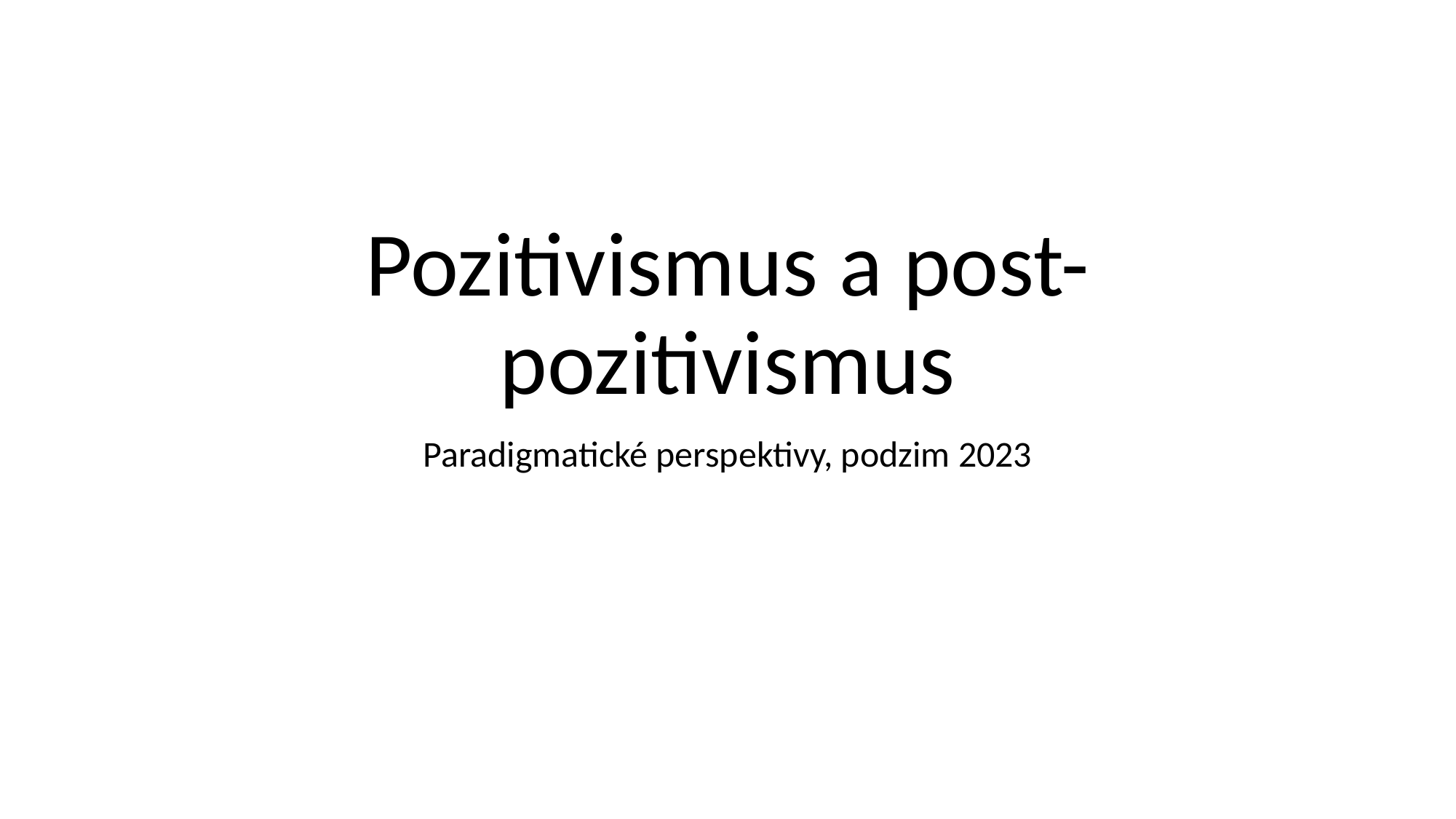

# Pozitivismus a post-pozitivismus
Paradigmatické perspektivy, podzim 2023